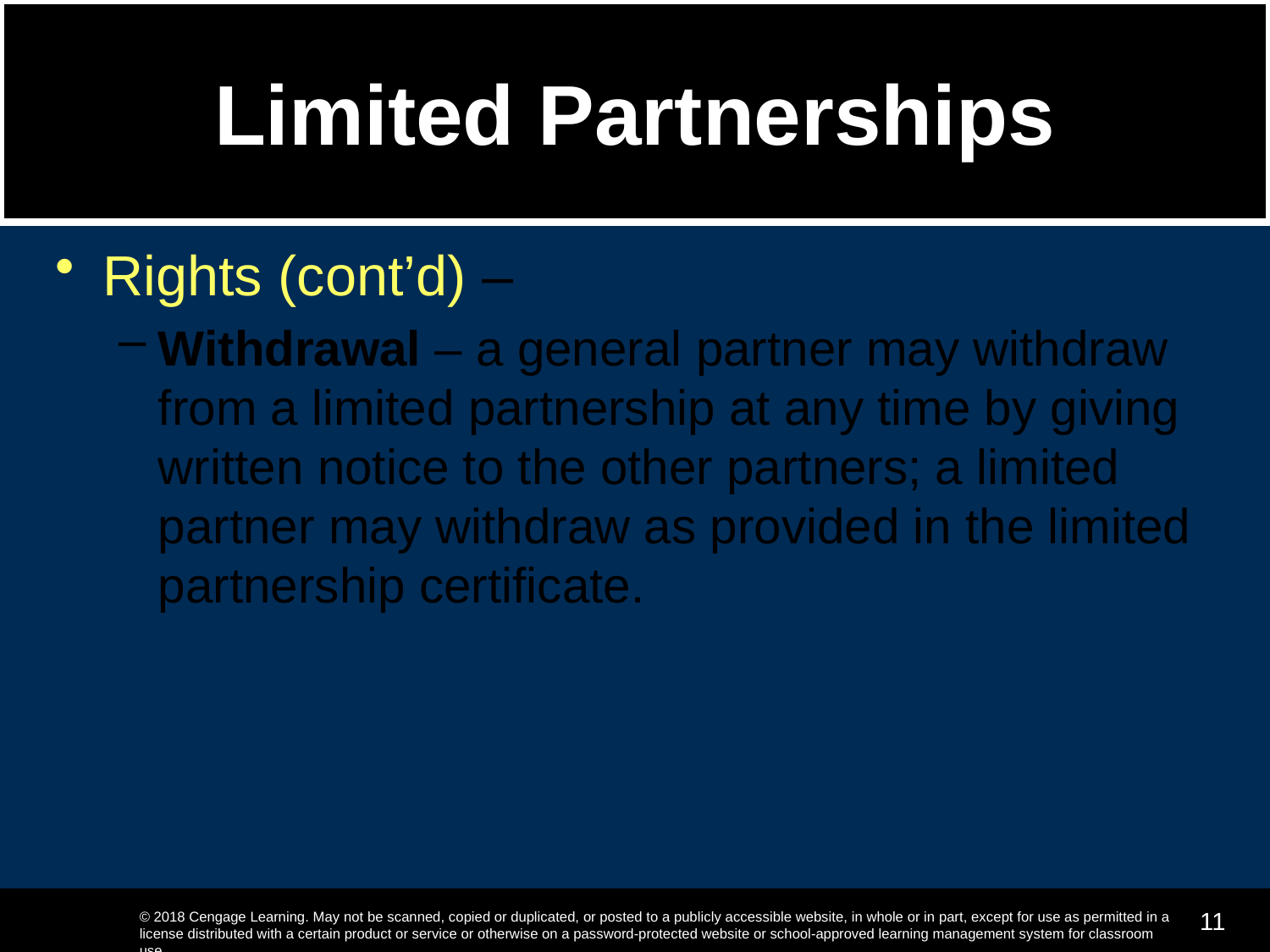

# Limited Partnerships
Rights (cont’d) –
Withdrawal – a general partner may withdraw from a limited partnership at any time by giving written notice to the other partners; a limited partner may withdraw as provided in the limited partnership certificate.
11